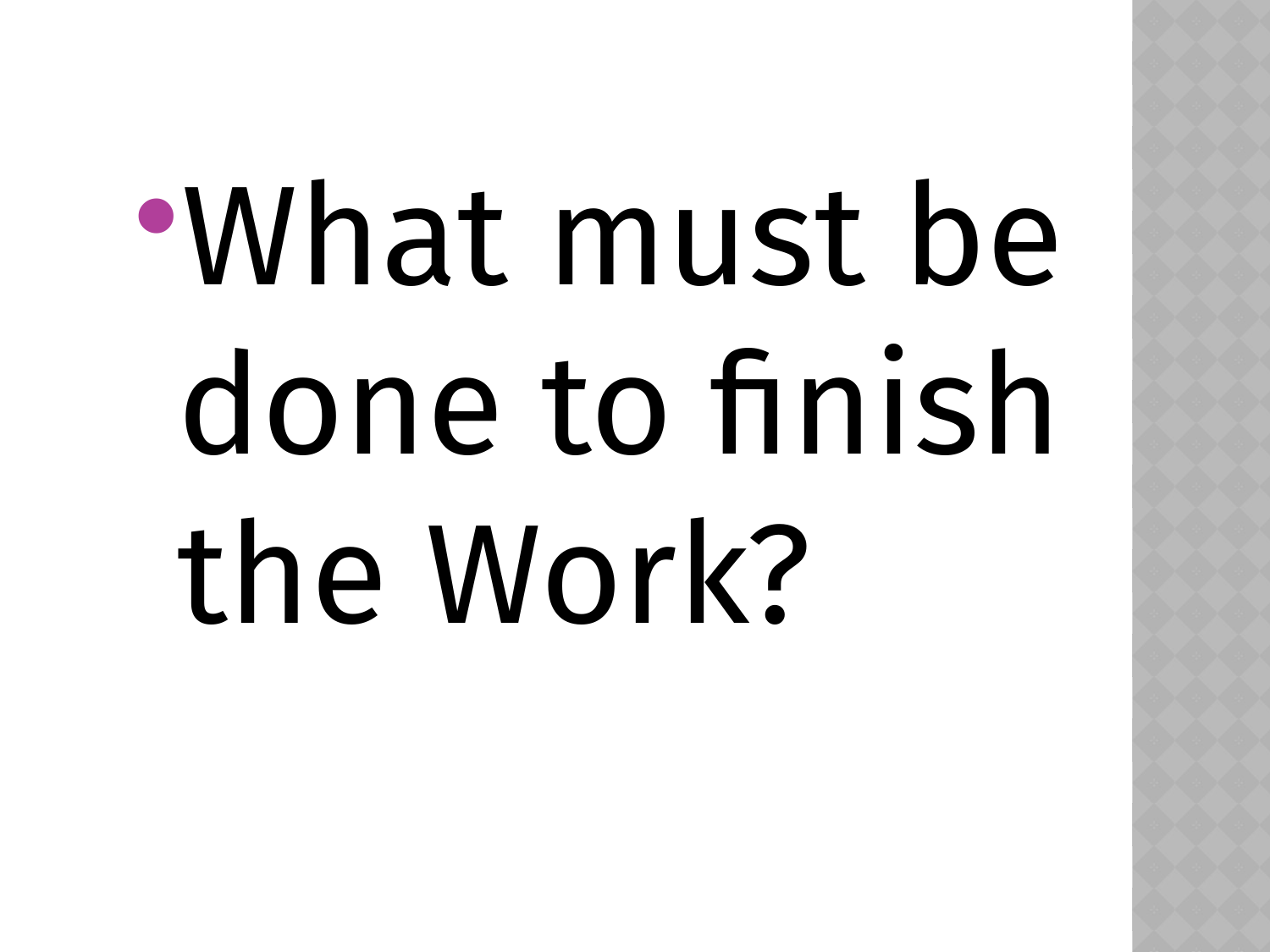

What must be done to finish the Work?